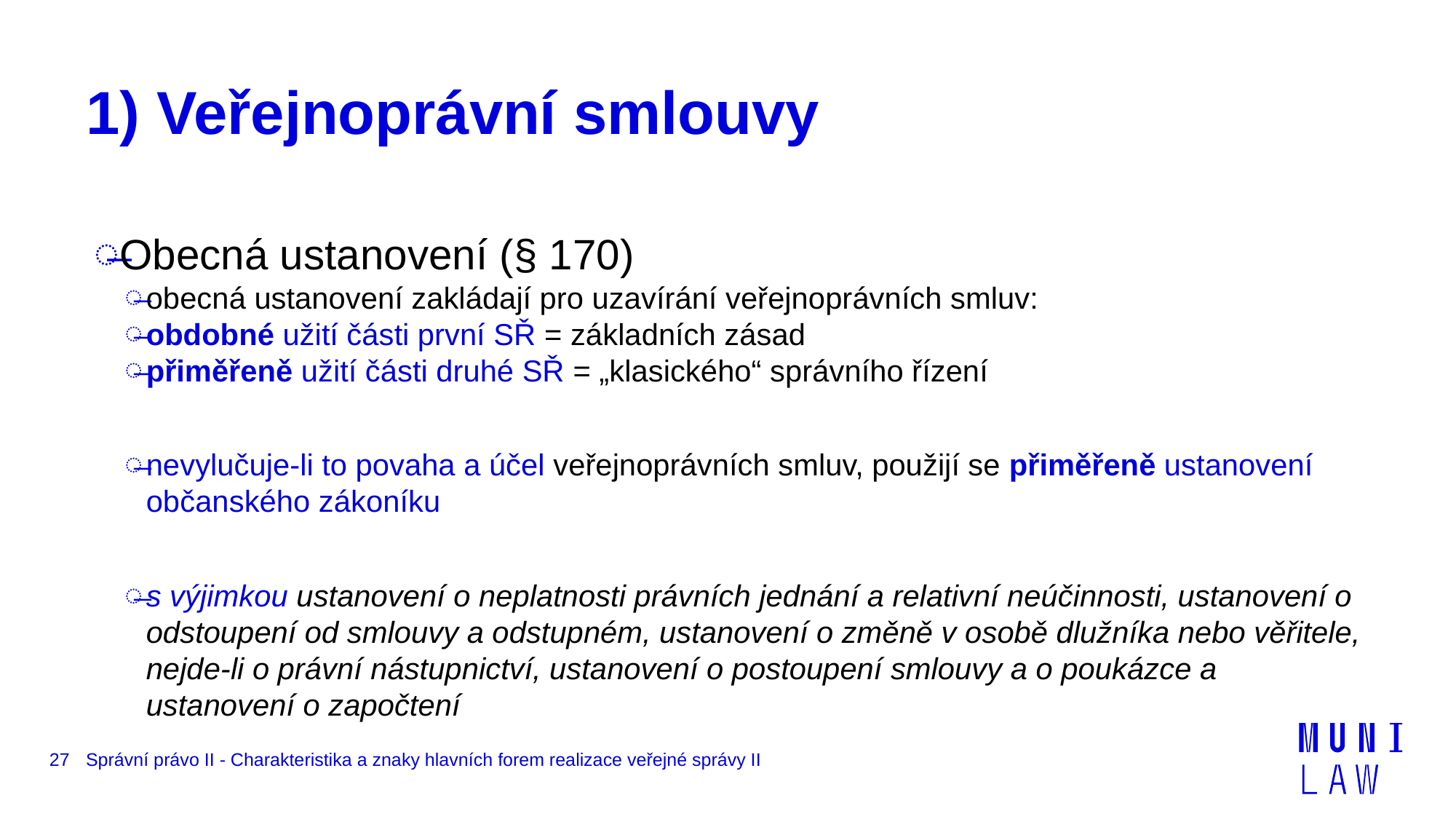

# 1) Veřejnoprávní smlouvy
Obecná ustanovení (§ 170)
obecná ustanovení zakládají pro uzavírání veřejnoprávních smluv:
obdobné užití části první SŘ = základních zásad
přiměřeně užití části druhé SŘ = „klasického“ správního řízení

nevylučuje-li to povaha a účel veřejnoprávních smluv, použijí se přiměřeně ustanovení občanského zákoníku

s výjimkou ustanovení o neplatnosti právních jednání a relativní neúčinnosti, ustanovení o odstoupení od smlouvy a odstupném, ustanovení o změně v osobě dlužníka nebo věřitele, nejde-li o právní nástupnictví, ustanovení o postoupení smlouvy a o poukázce a ustanovení o započtení
27
Správní právo II - Charakteristika a znaky hlavních forem realizace veřejné správy II